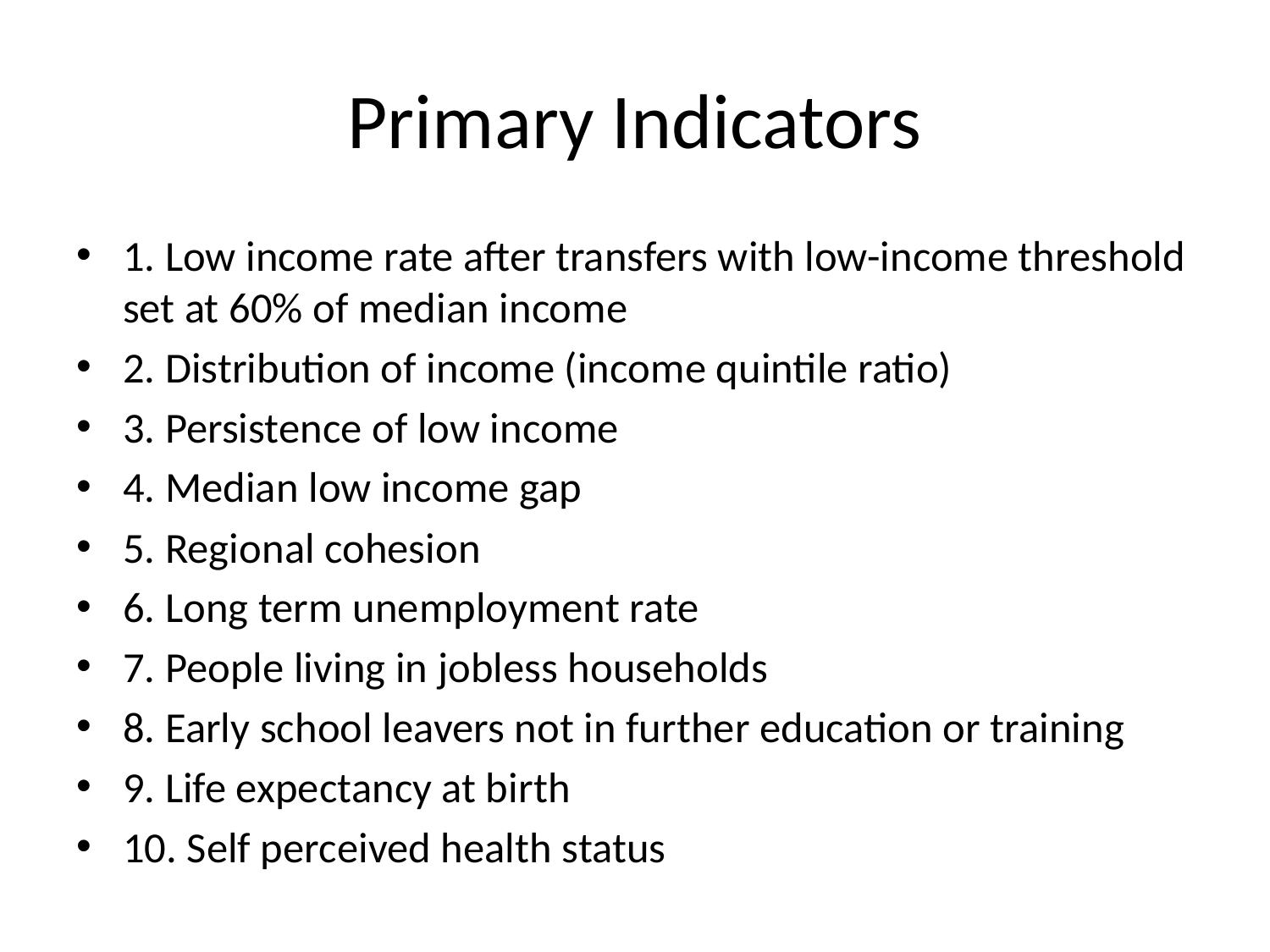

# Primary Indicators
1. Low income rate after transfers with low-income threshold set at 60% of median income
2. Distribution of income (income quintile ratio)
3. Persistence of low income
4. Median low income gap
5. Regional cohesion
6. Long term unemployment rate
7. People living in jobless households
8. Early school leavers not in further education or training
9. Life expectancy at birth
10. Self perceived health status